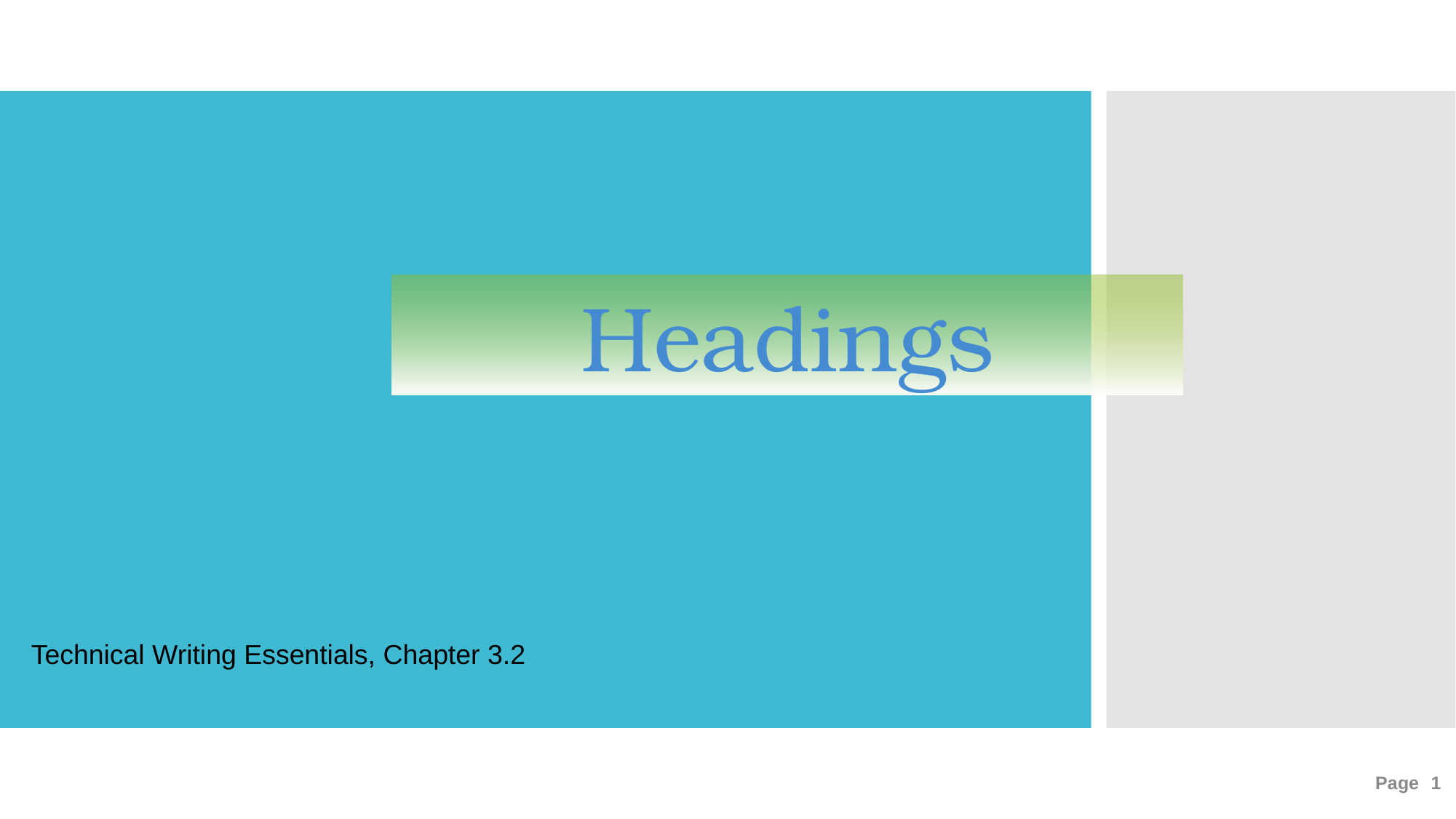

Headings
Technical Writing Essentials, Chapter 3.2
Page  1